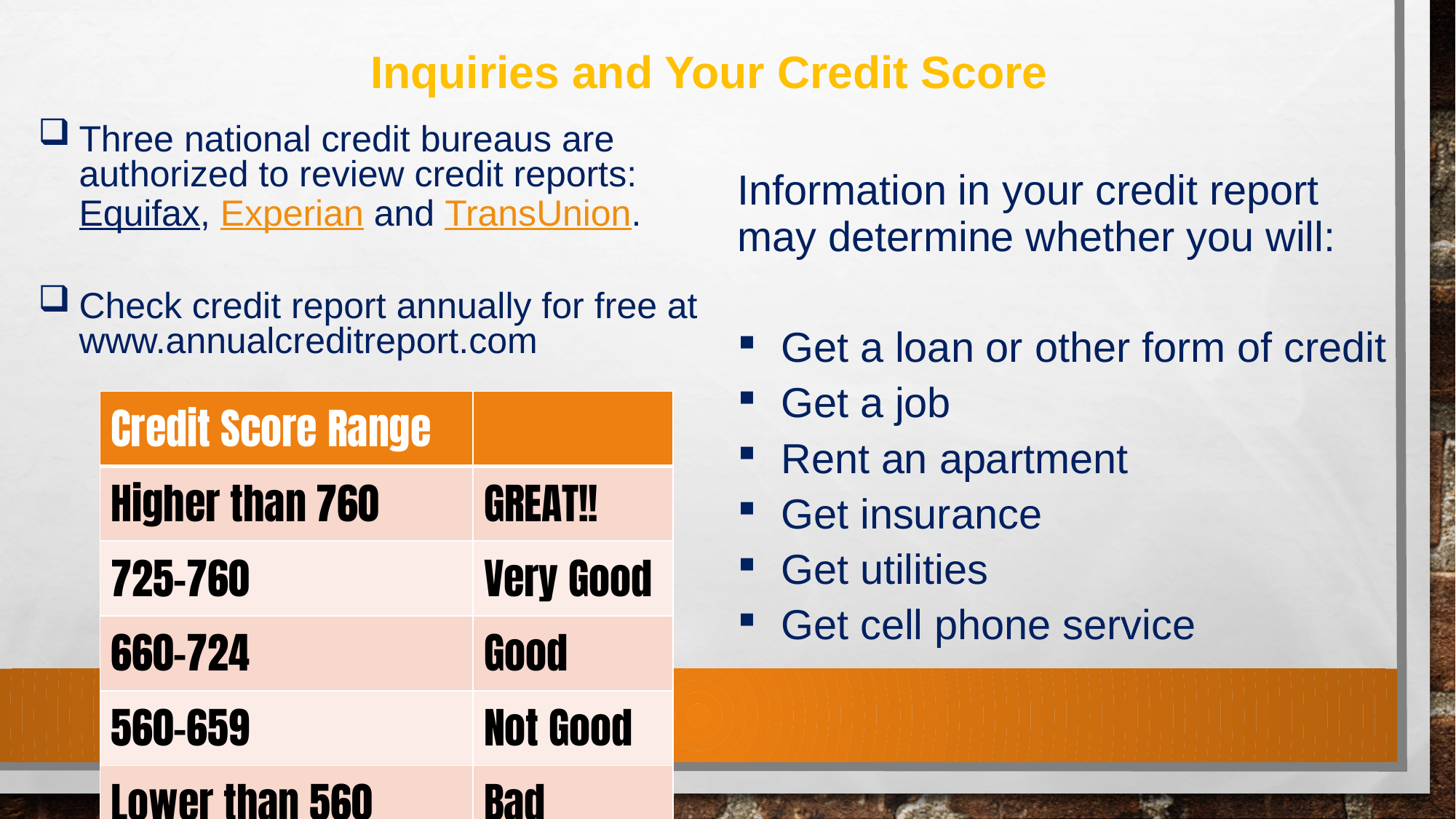

Inquiries and Your Credit Score
Three national credit bureaus are authorized to review credit reports:  Equifax, Experian and TransUnion.

Check credit report annually for free at www.annualcreditreport.com

Information in your credit report may determine whether you will:

Get a loan or other form of credit
Get a job
Rent an apartment
Get insurance
Get utilities
Get cell phone service
| Credit Score Range |  |
| --- | --- |
| Higher than 760 | GREAT!! |
| 725-760 | Very Good |
| 660-724 | Good |
| 560-659 | Not Good |
| Lower than 560 | Bad |